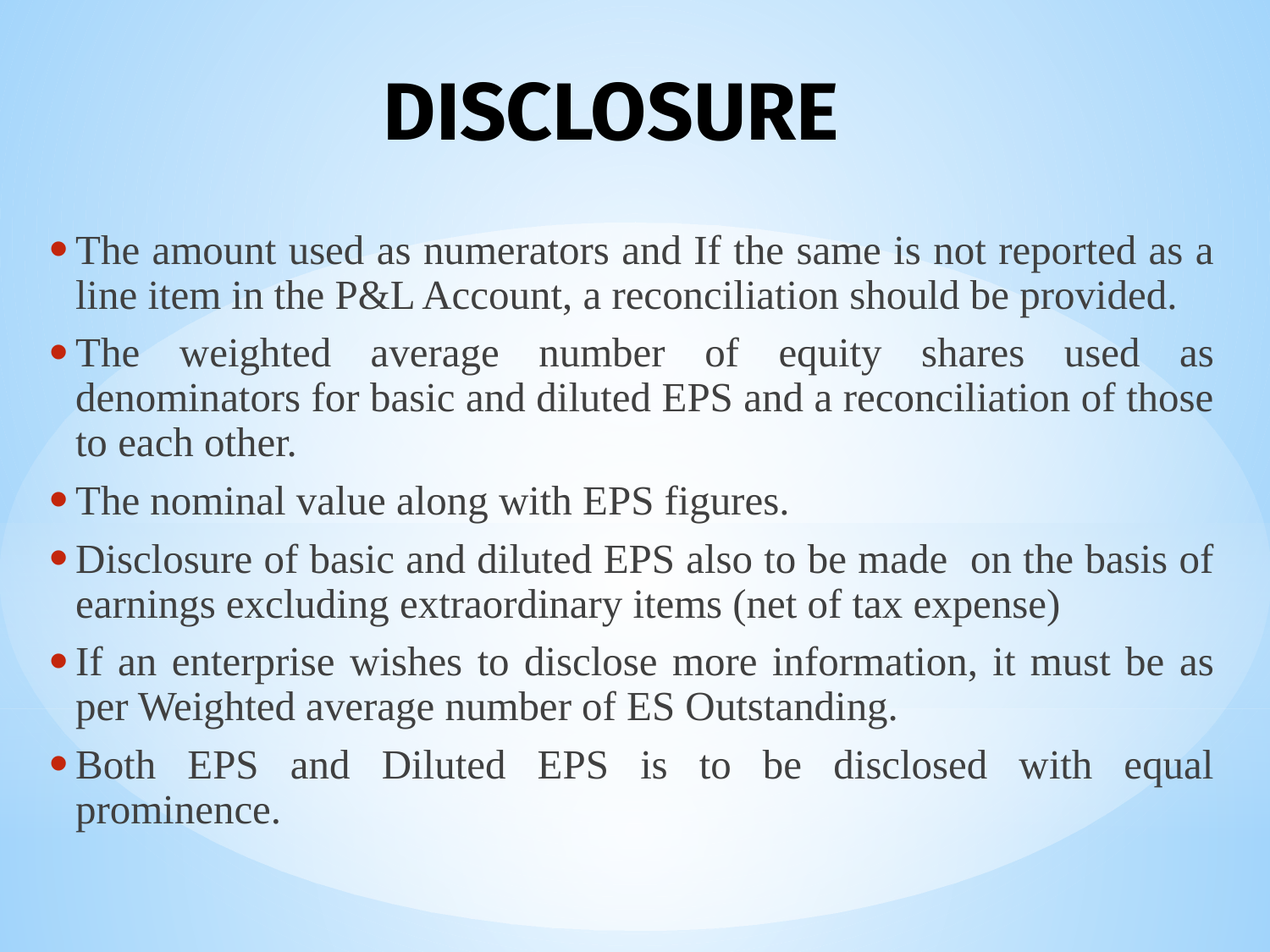

# DISCLOSURE
The amount used as numerators and If the same is not reported as a line item in the P&L Account, a reconciliation should be provided.
The weighted average number of equity shares used as denominators for basic and diluted EPS and a reconciliation of those to each other.
The nominal value along with EPS figures.
Disclosure of basic and diluted EPS also to be made  on the basis of earnings excluding extraordinary items (net of tax expense)
If an enterprise wishes to disclose more information, it must be as per Weighted average number of ES Outstanding.
Both EPS and Diluted EPS is to be disclosed with equal prominence.